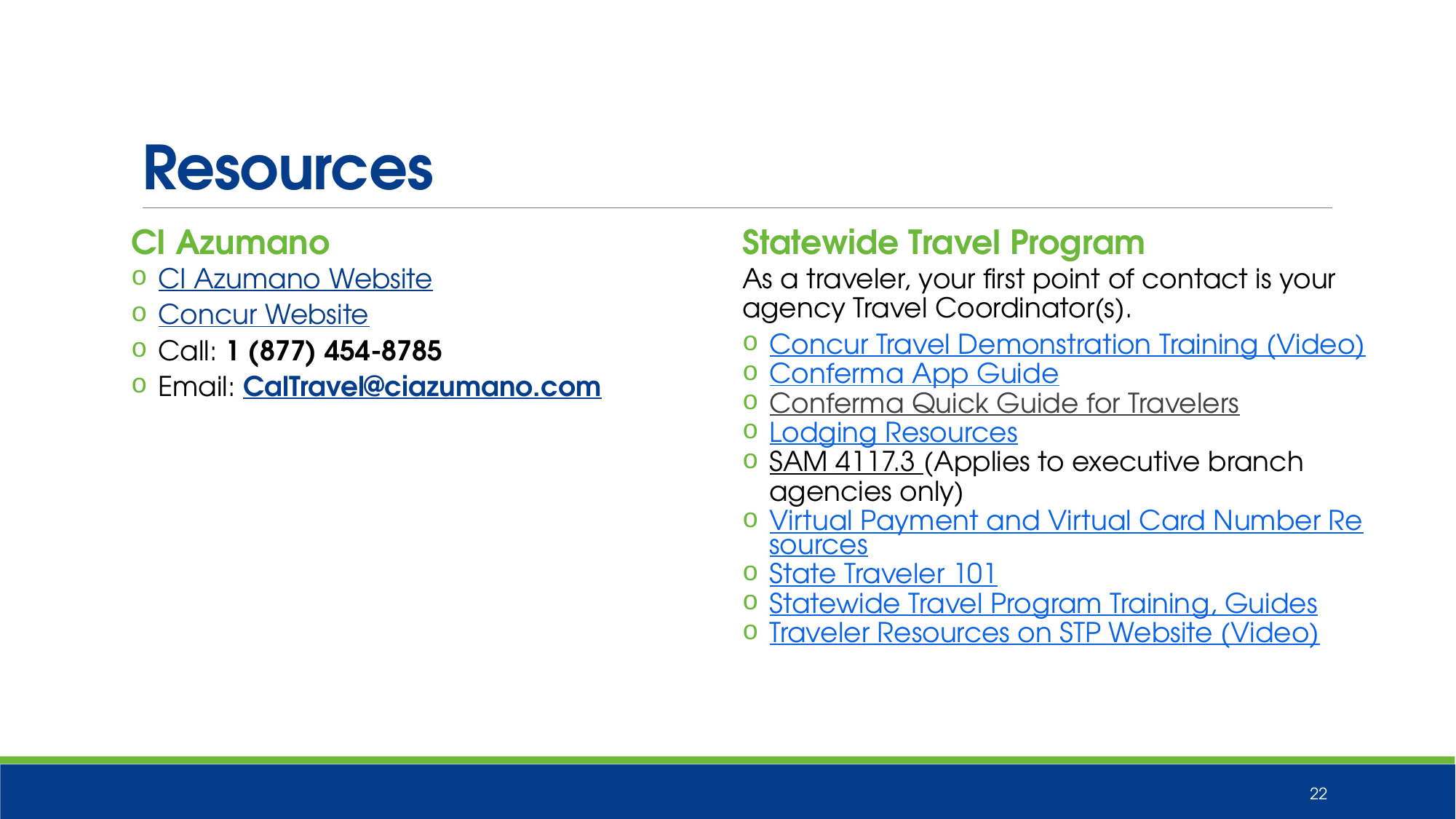

# Resources
CI Azumano
CI Azumano Website
Concur Website
Call: 1 (877) 454-8785
Email: CalTravel@ciazumano.com
Statewide Travel Program
As a traveler, your first point of contact is your agency Travel Coordinator(s).
Concur Travel Demonstration Training (Video)
Conferma App Guide
Conferma Quick Guide for Travelers
Lodging Resources
SAM 4117.3 (Applies to executive branch agencies only)
Virtual Payment and Virtual Card Number Resources
State Traveler 101
Statewide Travel Program Training, Guides
Traveler Resources on STP Website (Video)

22